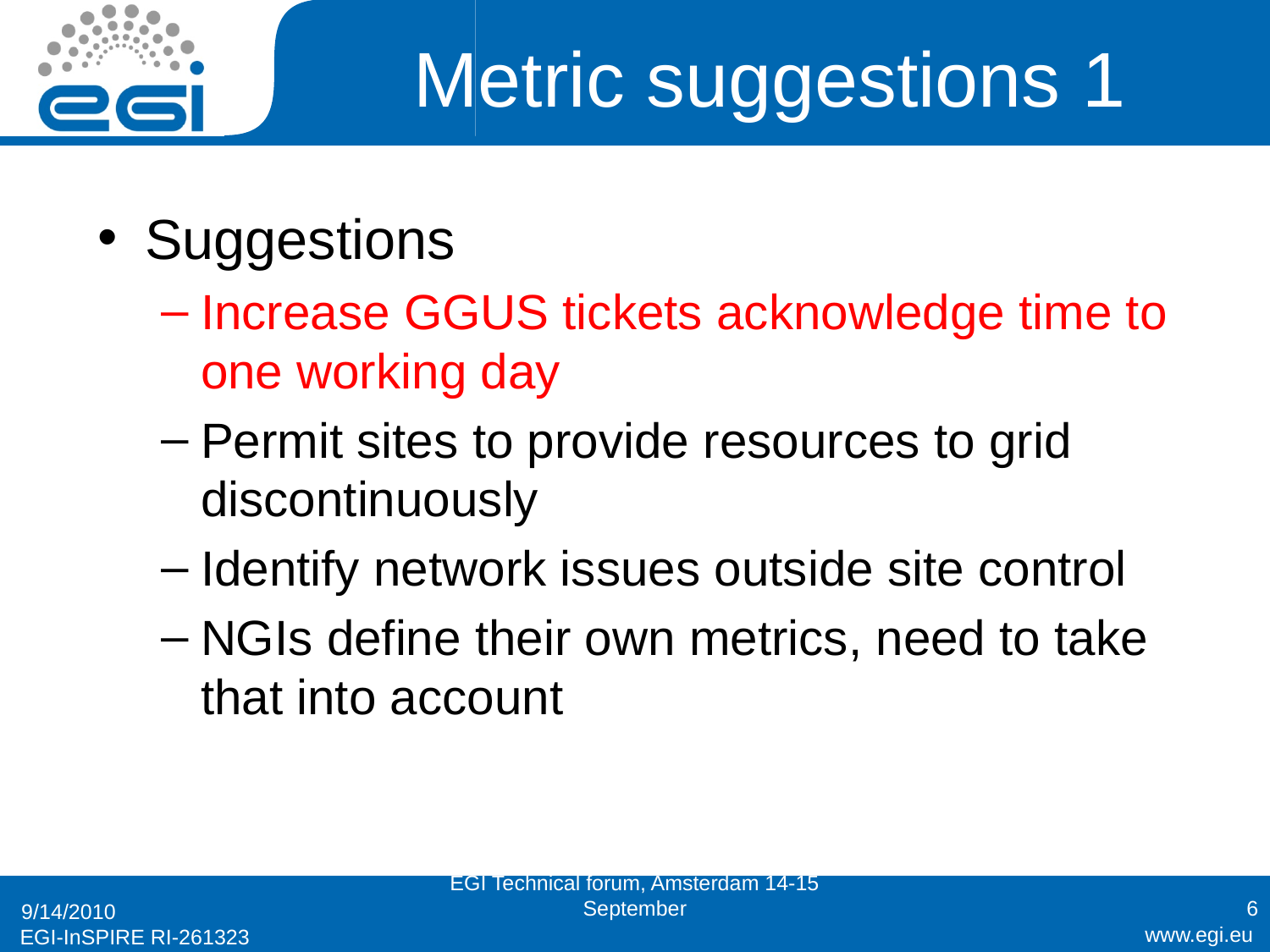

# Metric suggestions 1
Suggestions
Increase GGUS tickets acknowledge time to one working day
Permit sites to provide resources to grid discontinuously
Identify network issues outside site control
NGIs define their own metrics, need to take that into account

EGI Technical forum, Amsterdam 14-15 September

6
9/14/2010